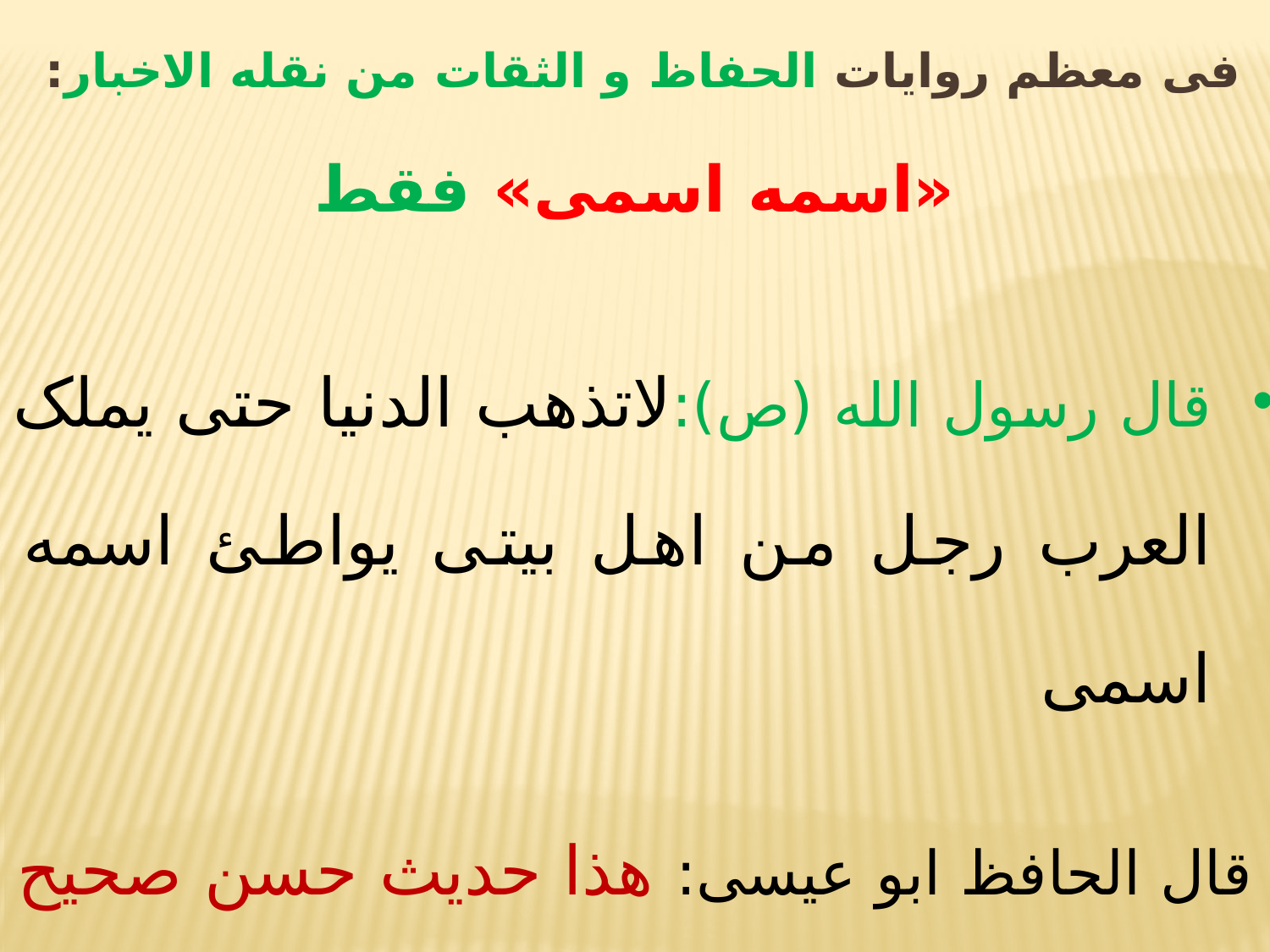

فی معظم روایات الحفاظ و الثقات من نقله الاخبار:
«اسمه اسمی» فقط
قال رسول الله (ص):لاتذهب الدنیا حتی یملک العرب رجل من اهل بیتی یواطئ اسمه اسمی
قال الحافظ ابو عیسی: هذا حدیث حسن صحیح